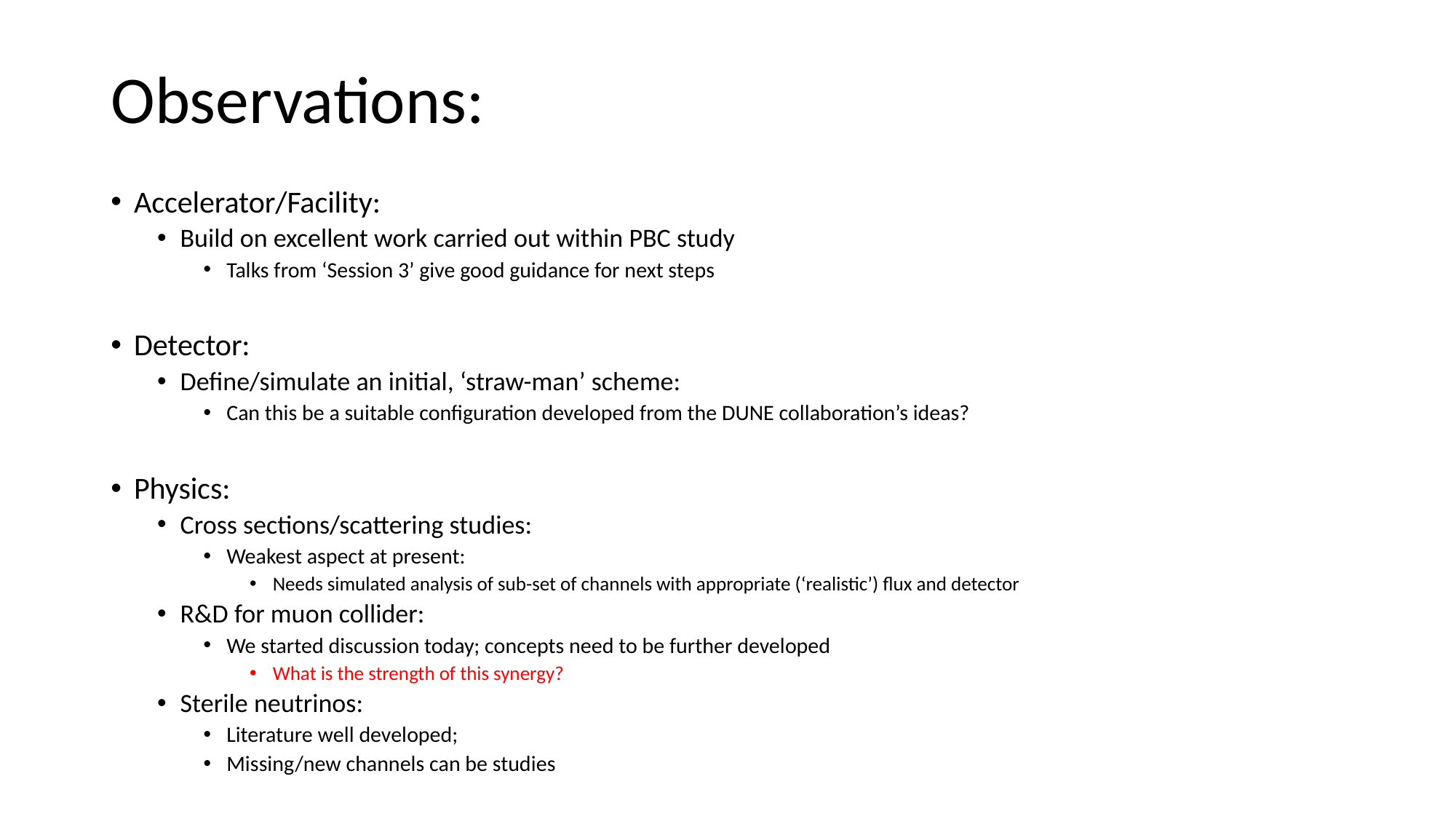

# Observations:
Accelerator/Facility:
Build on excellent work carried out within PBC study
Talks from ‘Session 3’ give good guidance for next steps

Detector:
Define/simulate an initial, ‘straw-man’ scheme:
Can this be a suitable configuration developed from the DUNE collaboration’s ideas?

Physics:
Cross sections/scattering studies:
Weakest aspect at present:
Needs simulated analysis of sub-set of channels with appropriate (‘realistic’) flux and detector
R&D for muon collider:
We started discussion today; concepts need to be further developed
What is the strength of this synergy?
Sterile neutrinos:
Literature well developed;
Missing/new channels can be studies